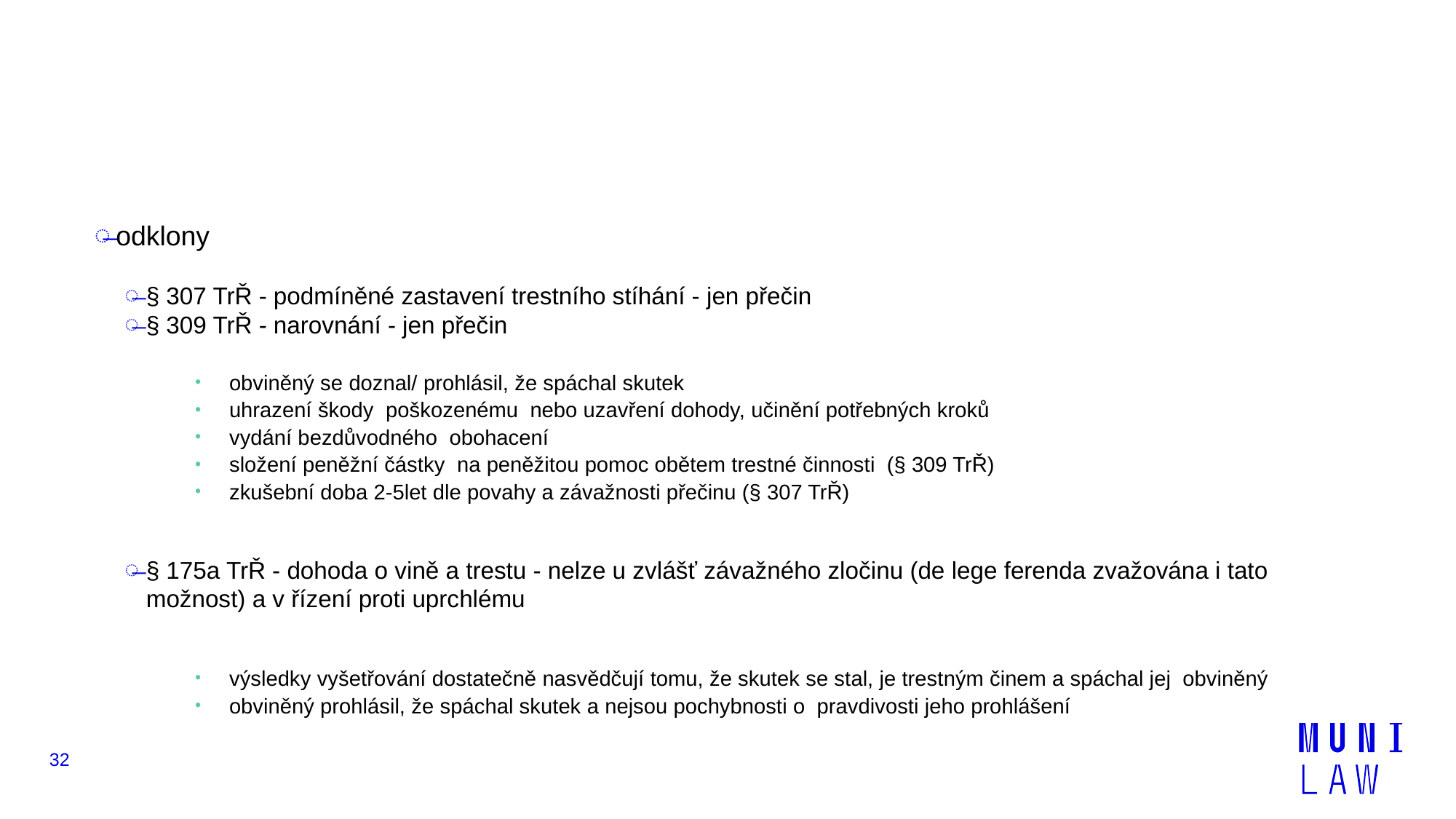

#
odklony

§ 307 TrŘ - podmíněné zastavení trestního stíhání - jen přečin
§ 309 TrŘ - narovnání - jen přečin

obviněný se doznal/ prohlásil, že spáchal skutek
uhrazení škody  poškozenému  nebo uzavření dohody, učinění potřebných kroků
vydání bezdůvodného  obohacení
složení peněžní částky  na peněžitou pomoc obětem trestné činnosti  (§ 309 TrŘ)
zkušební doba 2-5let dle povahy a závažnosti přečinu (§ 307 TrŘ)

§ 175a TrŘ - dohoda o vině a trestu - nelze u zvlášť závažného zločinu (de lege ferenda zvažována i tato možnost) a v řízení proti uprchlému

výsledky vyšetřování dostatečně nasvědčují tomu, že skutek se stal, je trestným činem a spáchal jej  obviněný
obviněný prohlásil, že spáchal skutek a nejsou pochybnosti o  pravdivosti jeho prohlášení

32